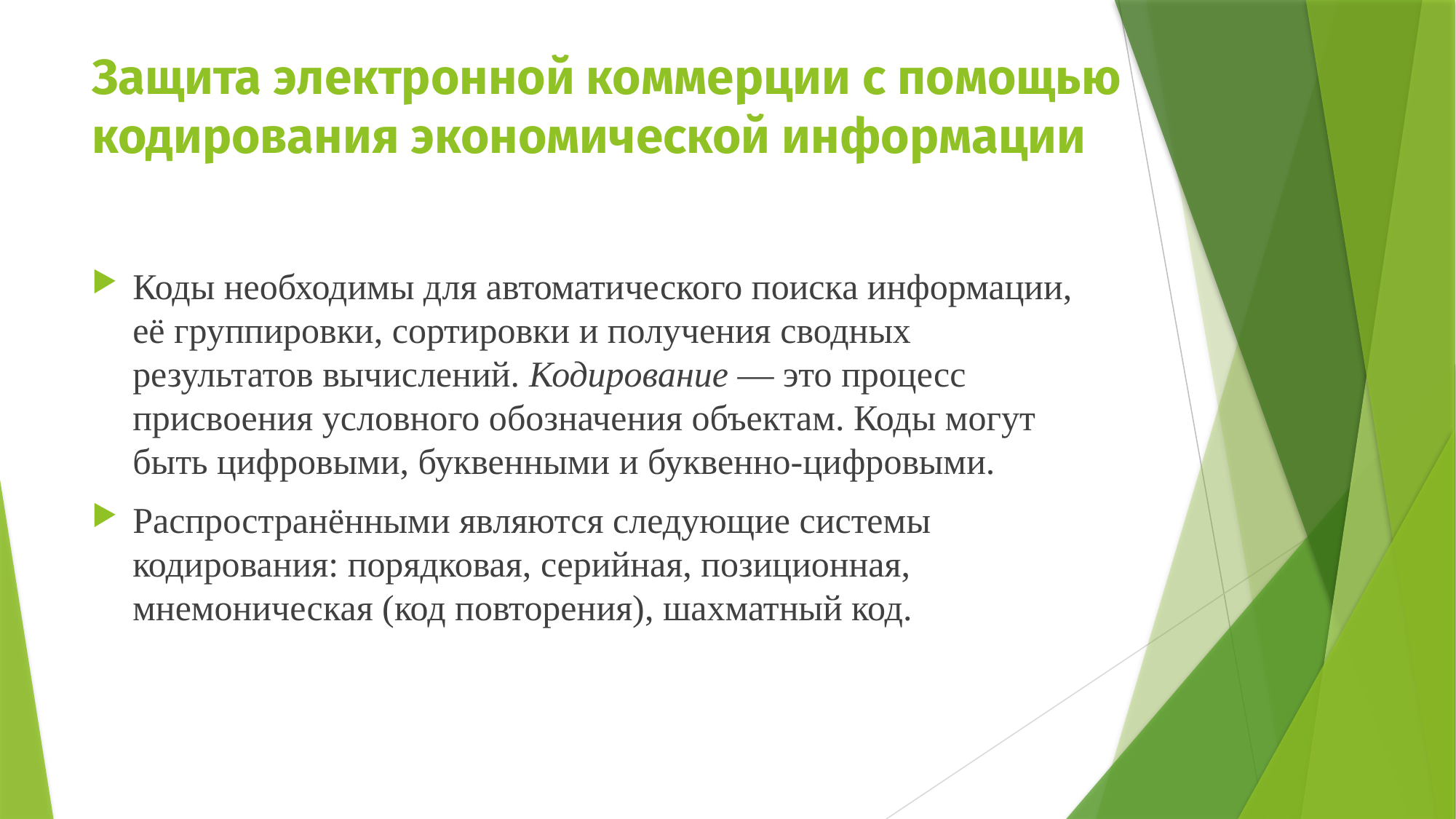

# Защита электронной коммерции с помощью кодирования экономической информации
Коды необходимы для автоматического поиска информации, её группировки, сортировки и получения сводных результатов вычислений. Кодирование — это процесс присвоения условного обозначения объектам. Коды могут быть цифровыми, буквенными и буквенно-цифровыми.
Распространёнными являются следующие системы кодирования: порядковая, серийная, позиционная, мнемоническая (код повторения), шахматный код.